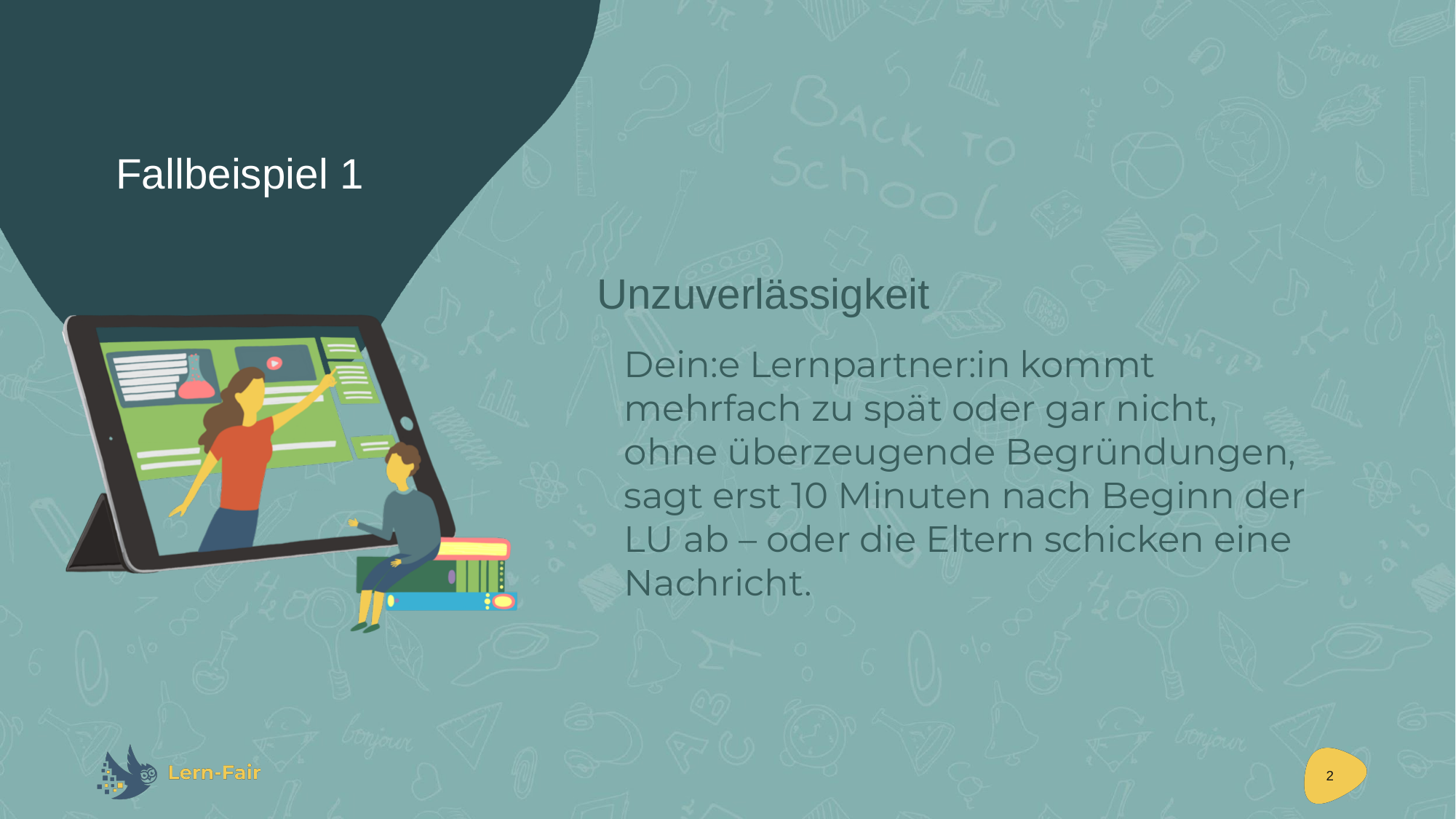

# Fallbeispiel 1
Unzuverlässigkeit

	Dein:e Lernpartner:in kommt mehrfach zu spät oder gar nicht,
ohne überzeugende Begründungen, sagt erst 10 Minuten nach Beginn der LU ab – oder die Eltern schicken eine Nachricht.
2